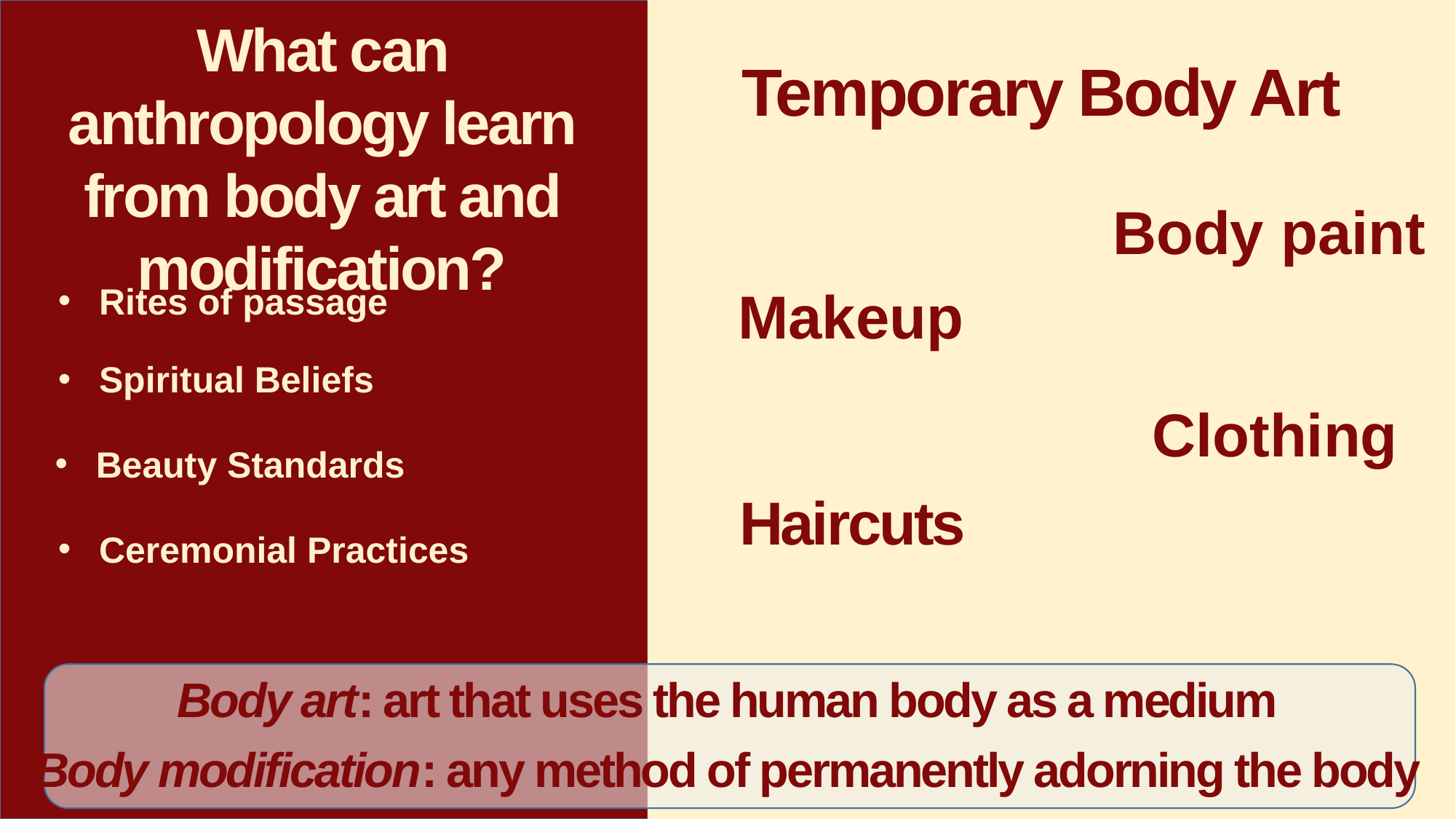

What can anthropology learn from body art and modification?
#
Temporary Body Art
Body paint

Rites of passage
Makeup
Spiritual Beliefs
Clothing
Beauty Standards
Haircuts
Ceremonial Practices
Body art: art that uses the human body as a medium

Body modification: any method of permanently adorning the body